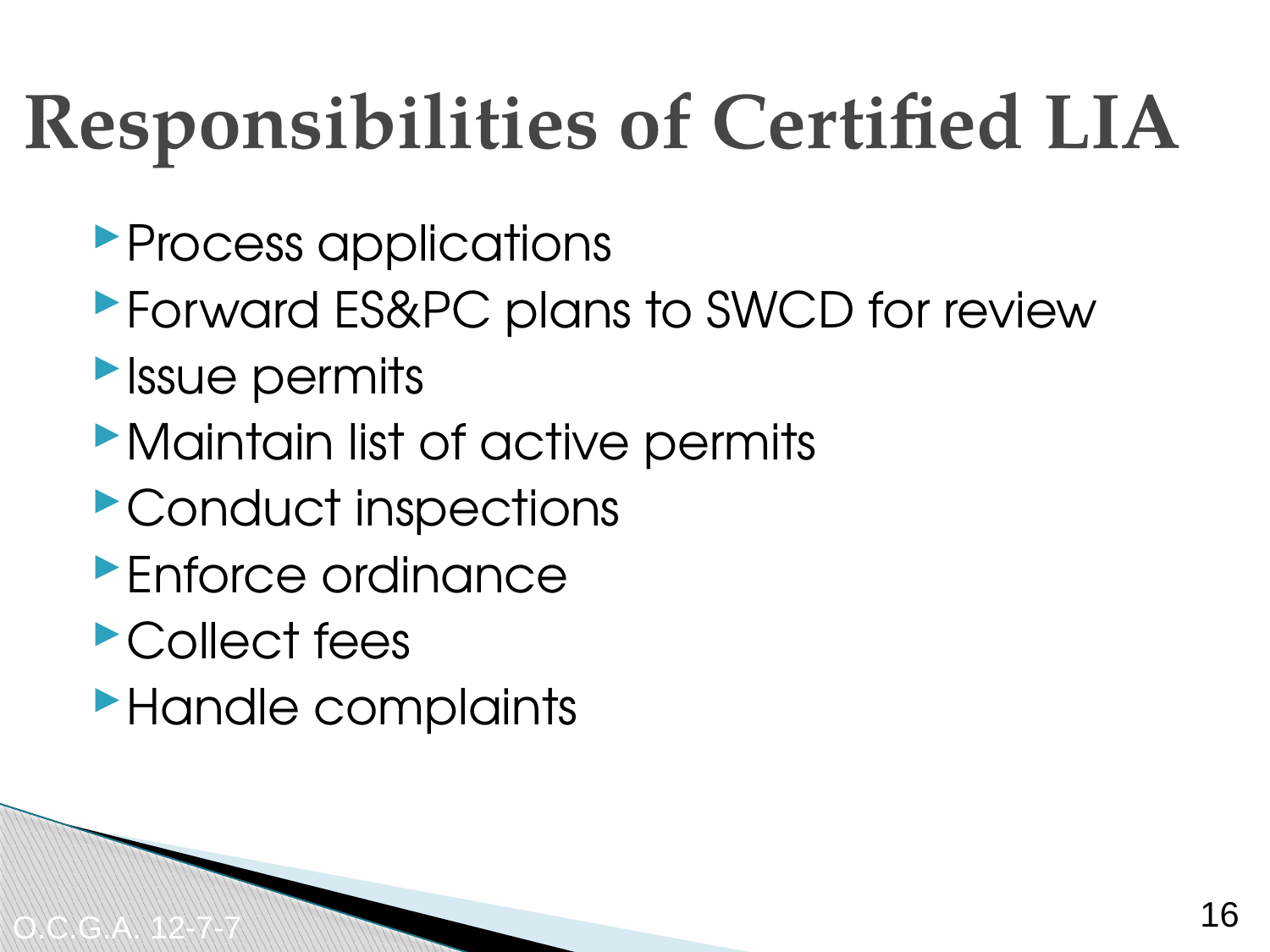

# Responsibilities of Certified LIA
Process applications
Forward ES&PC plans to SWCD for review
Issue permits
Maintain list of active permits
Conduct inspections
Enforce ordinance
Collect fees
Handle complaints

16
O.C.G.A. 12-7-7